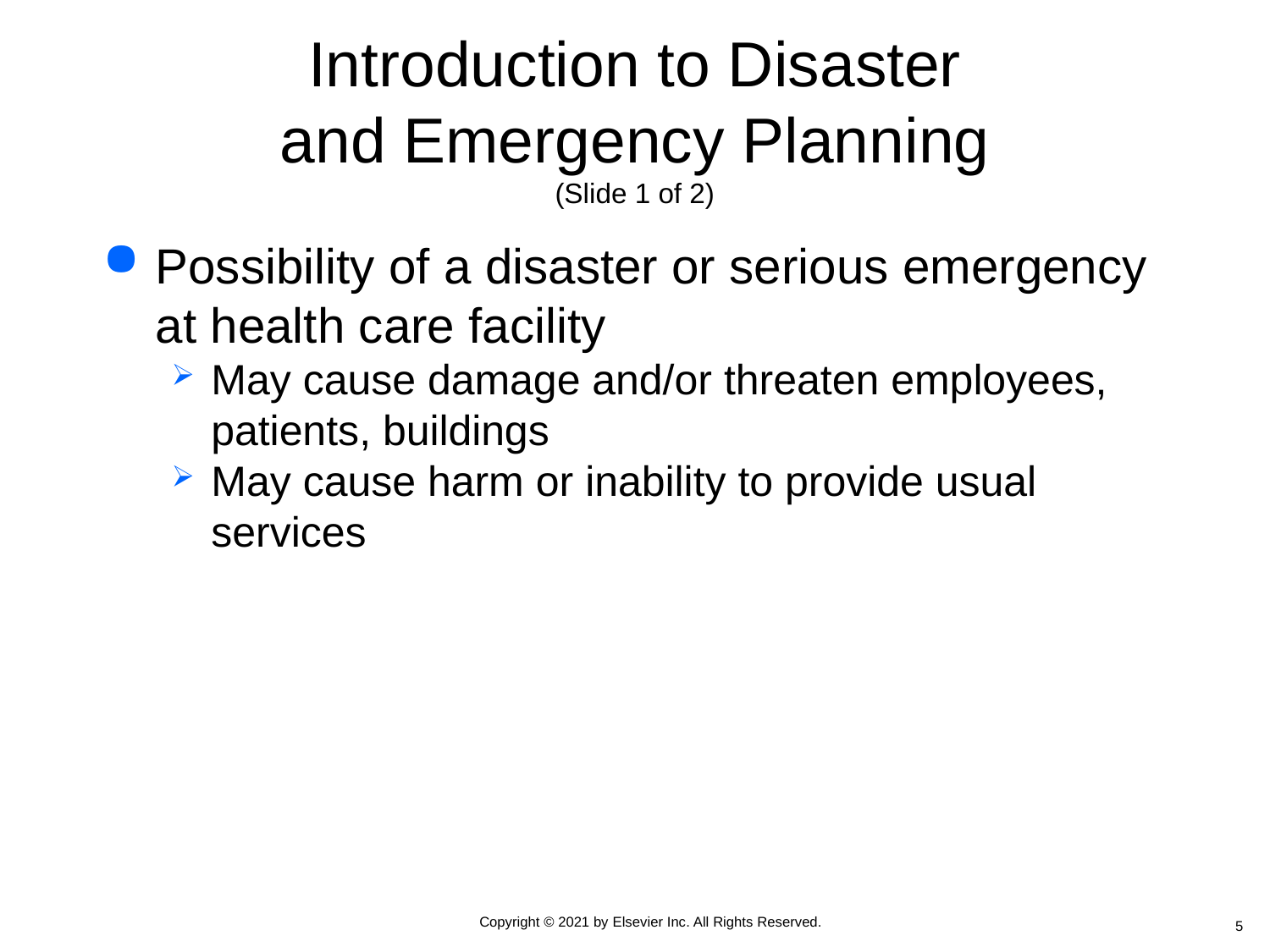

# Introduction to Disaster and Emergency Planning (Slide 1 of 2)
Possibility of a disaster or serious emergency at health care facility
May cause damage and/or threaten employees, patients, buildings
May cause harm or inability to provide usual services
5